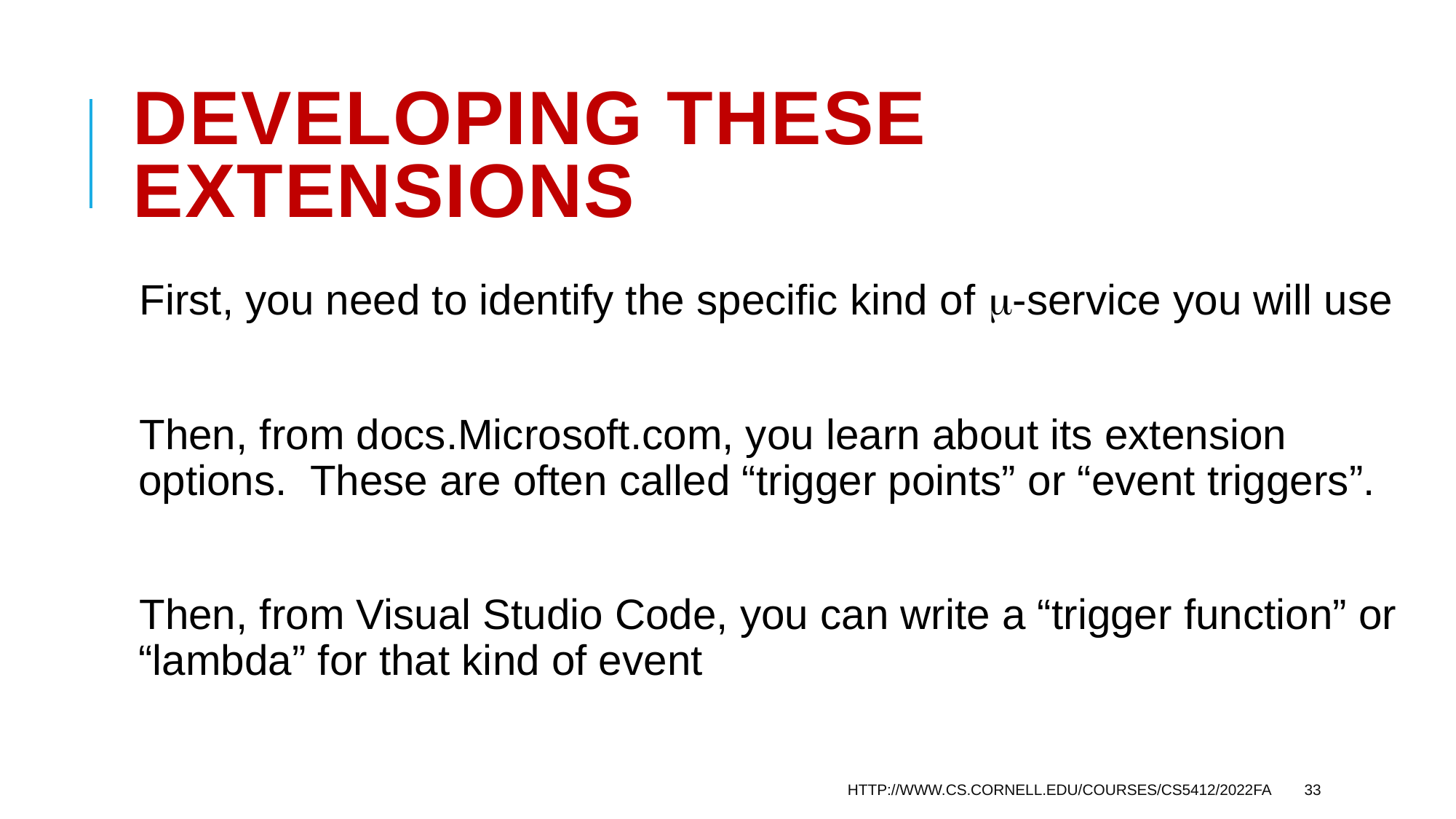

# Developing these extensions
First, you need to identify the specific kind of μ-service you will use

Then, from docs.Microsoft.com, you learn about its extension options.  These are often called “trigger points” or “event triggers”.

Then, from Visual Studio Code, you can write a “trigger function” or “lambda” for that kind of event
http://www.cs.cornell.edu/courses/cs5412/2022fa
33